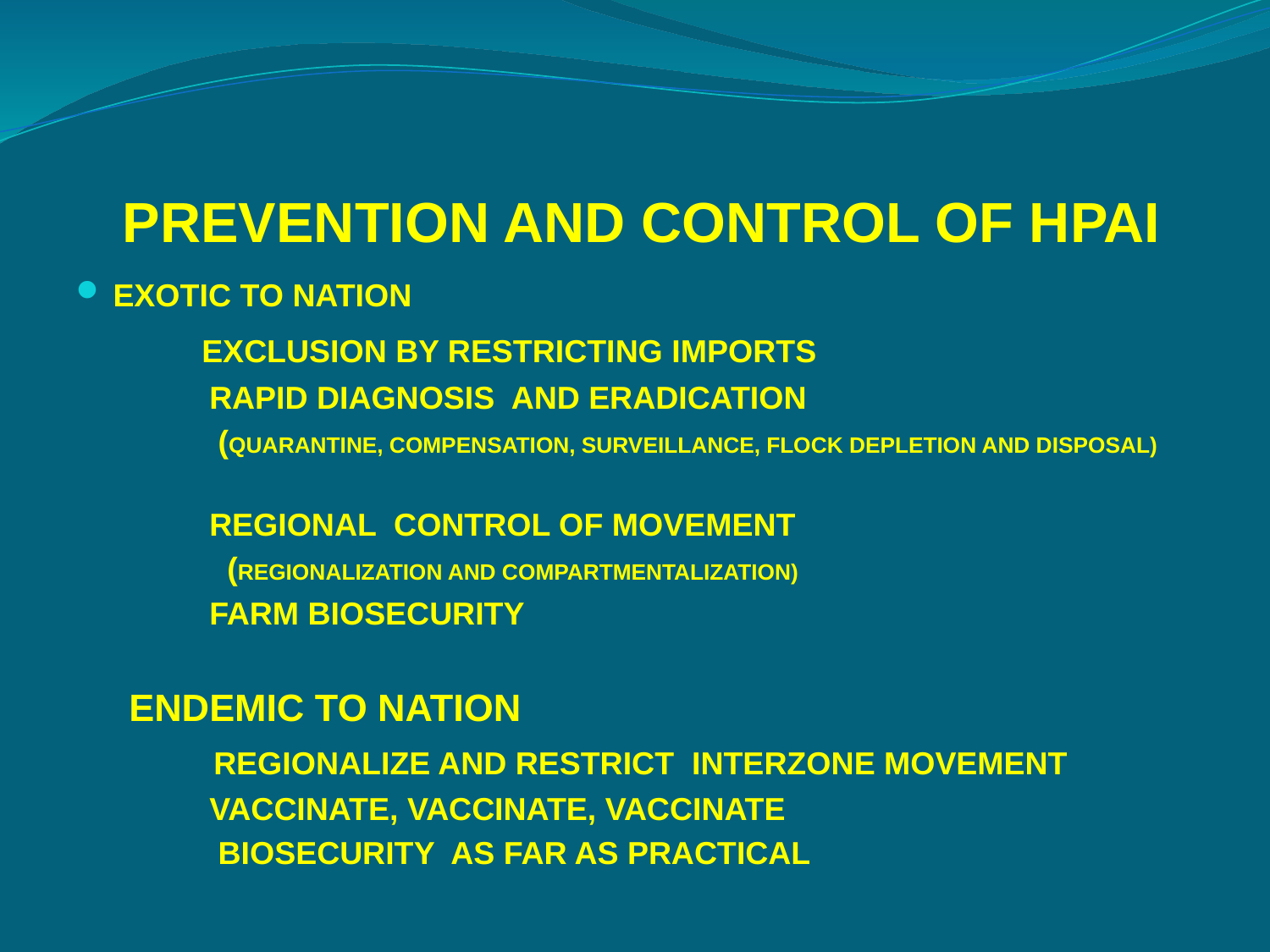

# PREVENTION AND CONTROL OF HPAI
EXOTIC TO NATION
           EXCLUSION BY RESTRICTING IMPORTS
               RAPID DIAGNOSIS  AND ERADICATION
                (QUARANTINE, COMPENSATION, SURVEILLANCE, FLOCK DEPLETION AND DISPOSAL)
               REGIONAL  CONTROL OF MOVEMENT
                 (REGIONALIZATION AND COMPARTMENTALIZATION)
               FARM BIOSECURITY

     ENDEMIC TO NATION
             REGIONALIZE AND RESTRICT  INTERZONE MOVEMENT
               VACCINATE, VACCINATE, VACCINATE
                BIOSECURITY  AS FAR AS PRACTICAL